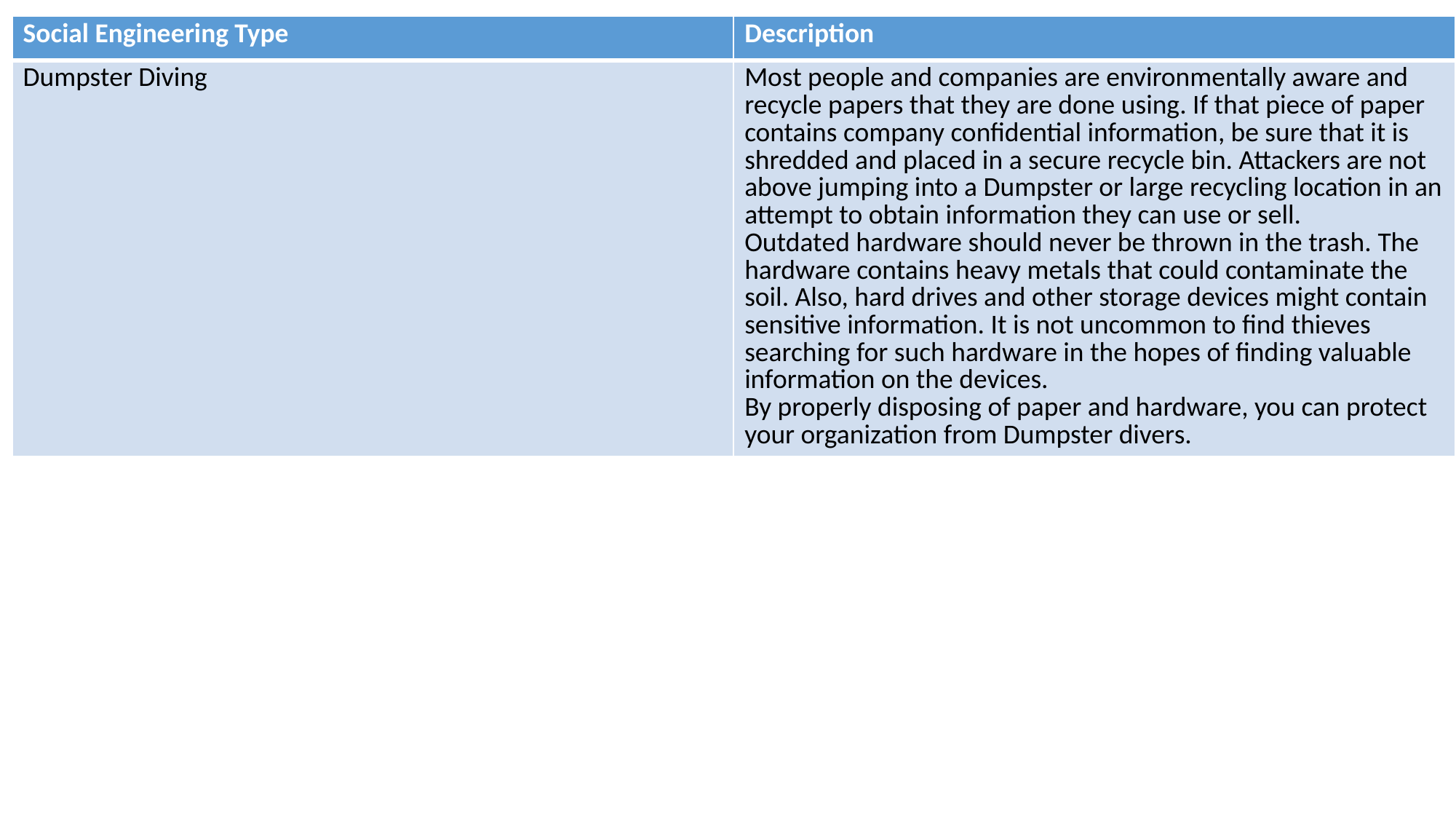

| Social Engineering Type | Description |
| --- | --- |
| Dumpster Diving | Most people and companies are environmentally aware and recycle papers that they are done using. If that piece of paper contains company confidential information, be sure that it is shredded and placed in a secure recycle bin. Attackers are not above jumping into a Dumpster or large recycling location in an attempt to obtain information they can use or sell. Outdated hardware should never be thrown in the trash. The hardware contains heavy metals that could contaminate the soil. Also, hard drives and other storage devices might contain sensitive information. It is not uncommon to find thieves searching for such hardware in the hopes of finding valuable information on the devices. By properly disposing of paper and hardware, you can protect your organization from Dumpster divers. |